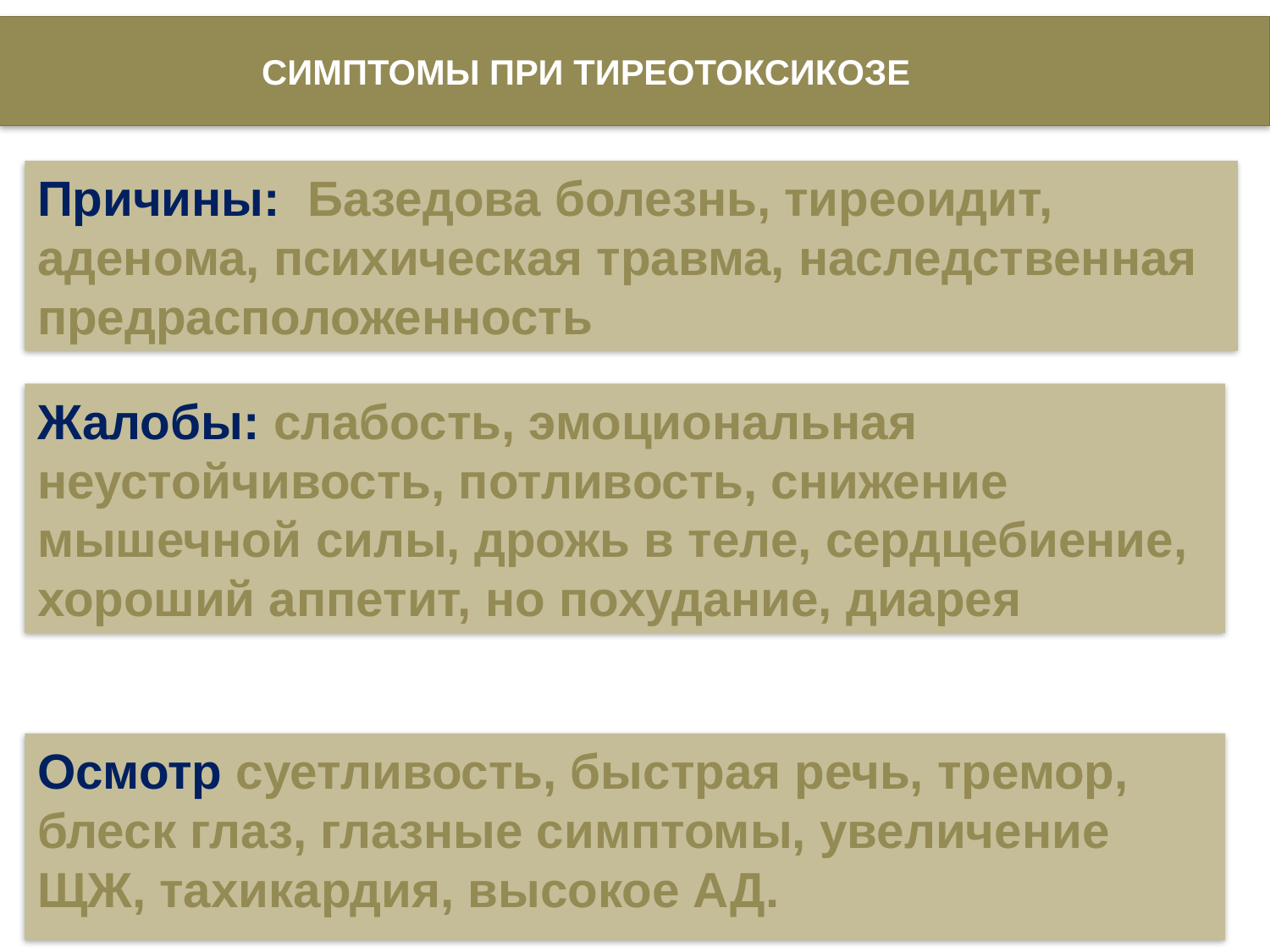

СИМПТОМЫ ПРИ ТИРЕОТОКСИКОЗЕ
Причины:  Базедова болезнь, тиреоидит, аденома, психическая травма, наследственная предрасположенность
Жалобы: слабость, эмоциональная неустойчивость, потливость, снижение мышечной силы, дрожь в теле, сердцебиение, хороший аппетит, но похудание, диарея
Осмотр суетливость, быстрая речь, тремор, блеск глаз, глазные симптомы, увеличение ЩЖ, тахикардия, высокое АД.